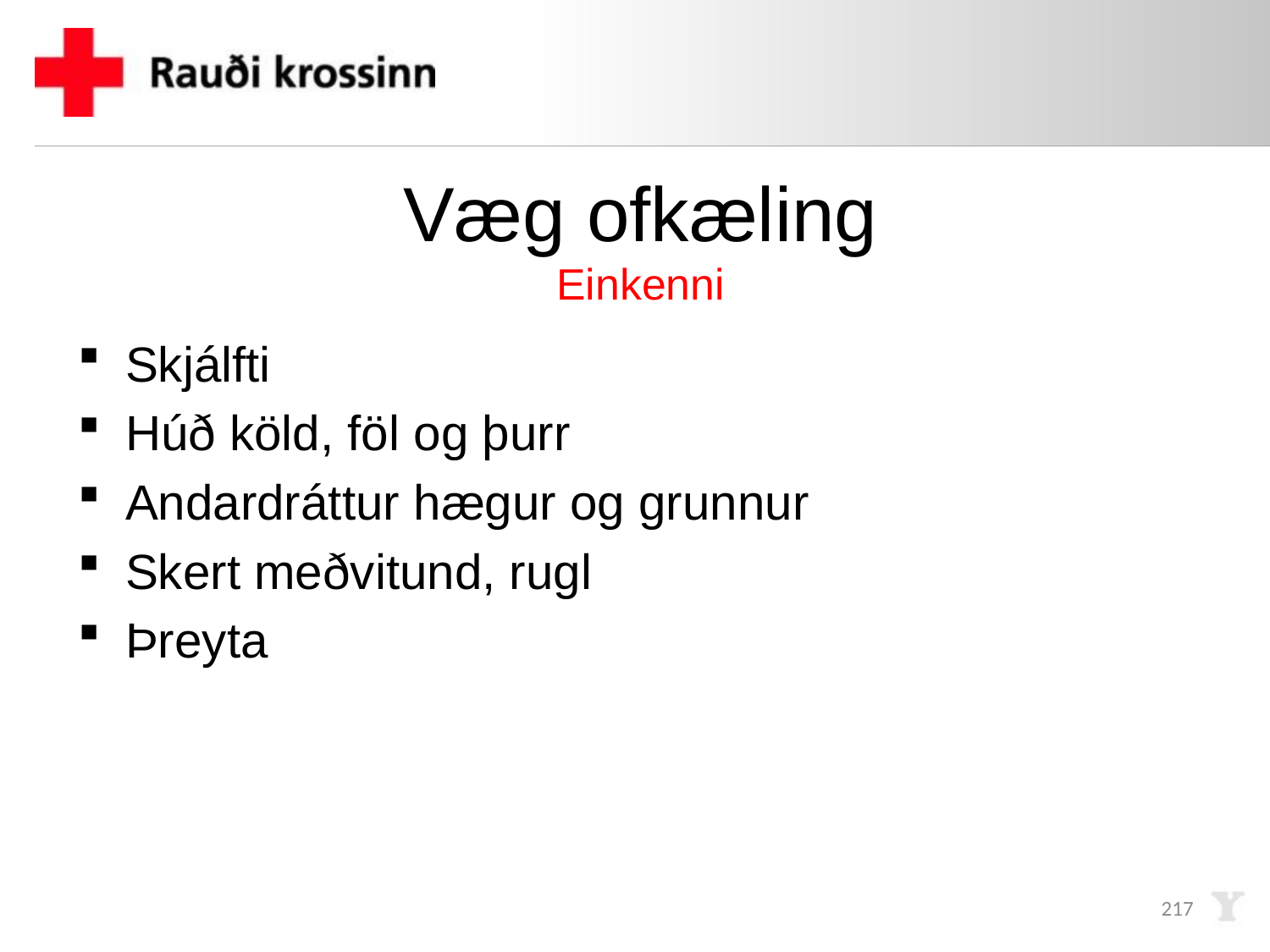

# Væg ofkæling Einkenni
Skjálfti
Húð köld, föl og þurr
Andardráttur hægur og grunnur
Skert meðvitund, rugl
Þreyta
217